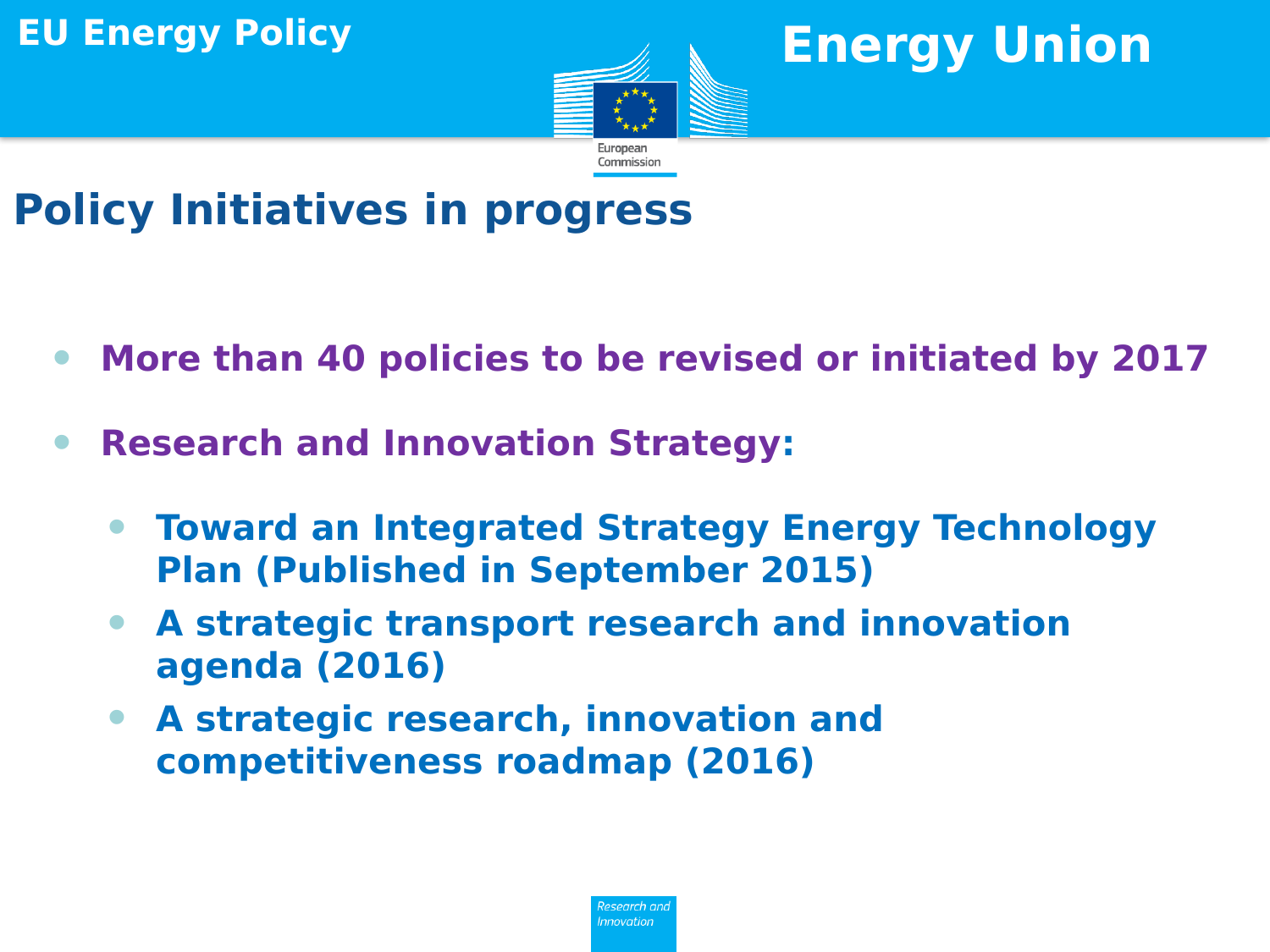

EU Energy Policy
Energy Union
# Policy Initiatives in progress
More than 40 policies to be revised or initiated by 2017

Research and Innovation Strategy:

Toward an Integrated Strategy Energy Technology Plan (Published in September 2015)
A strategic transport research and innovation agenda (2016)
A strategic research, innovation and competitiveness roadmap (2016)